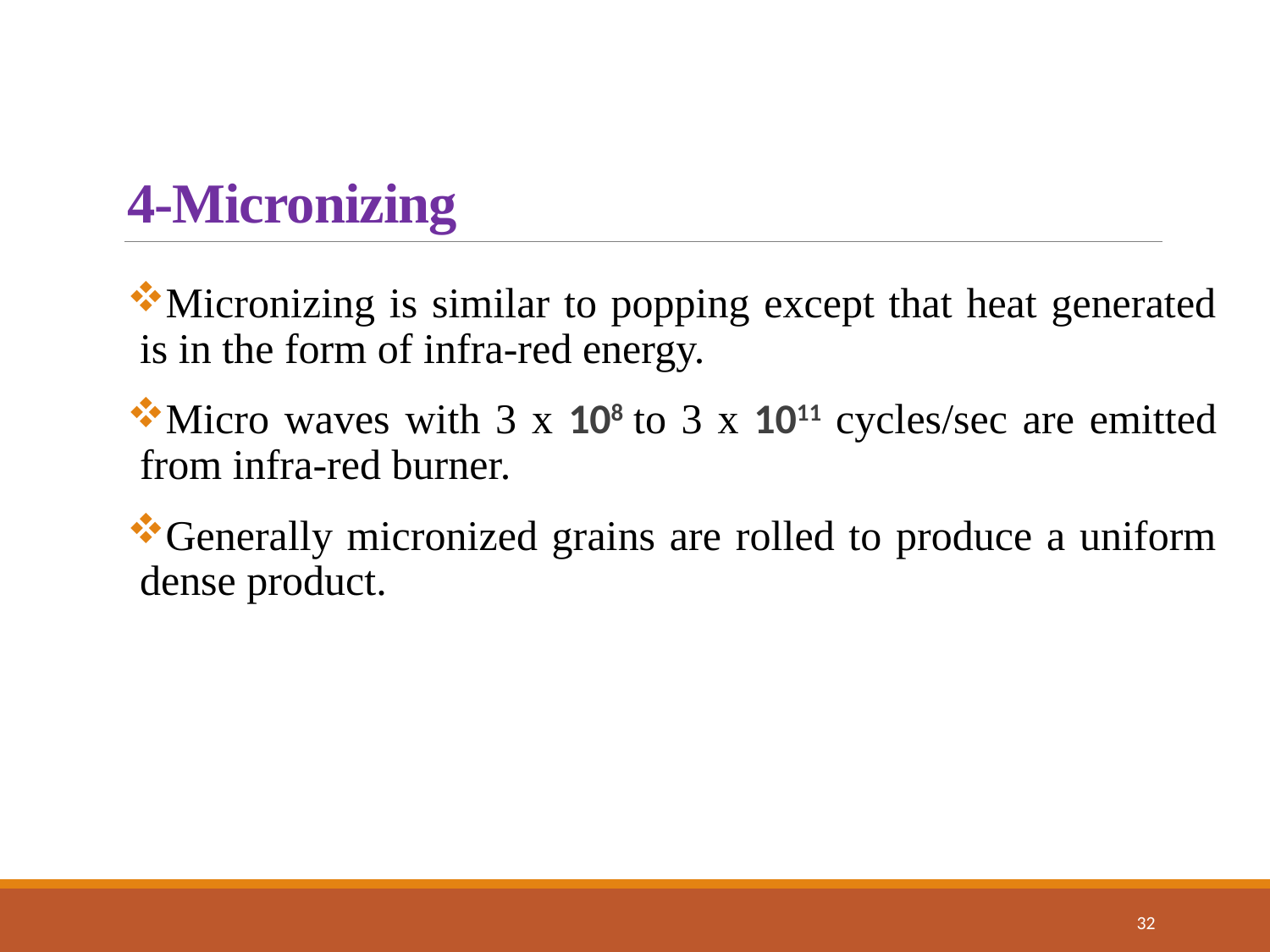

# 4-Micronizing
Micronizing is similar to popping except that heat generated is in the form of infra-red energy.
Micro waves with 3 x 108 to 3 x 1011 cycles/sec are emitted from infra-red burner.
Generally micronized grains are rolled to produce a uniform dense product.
32